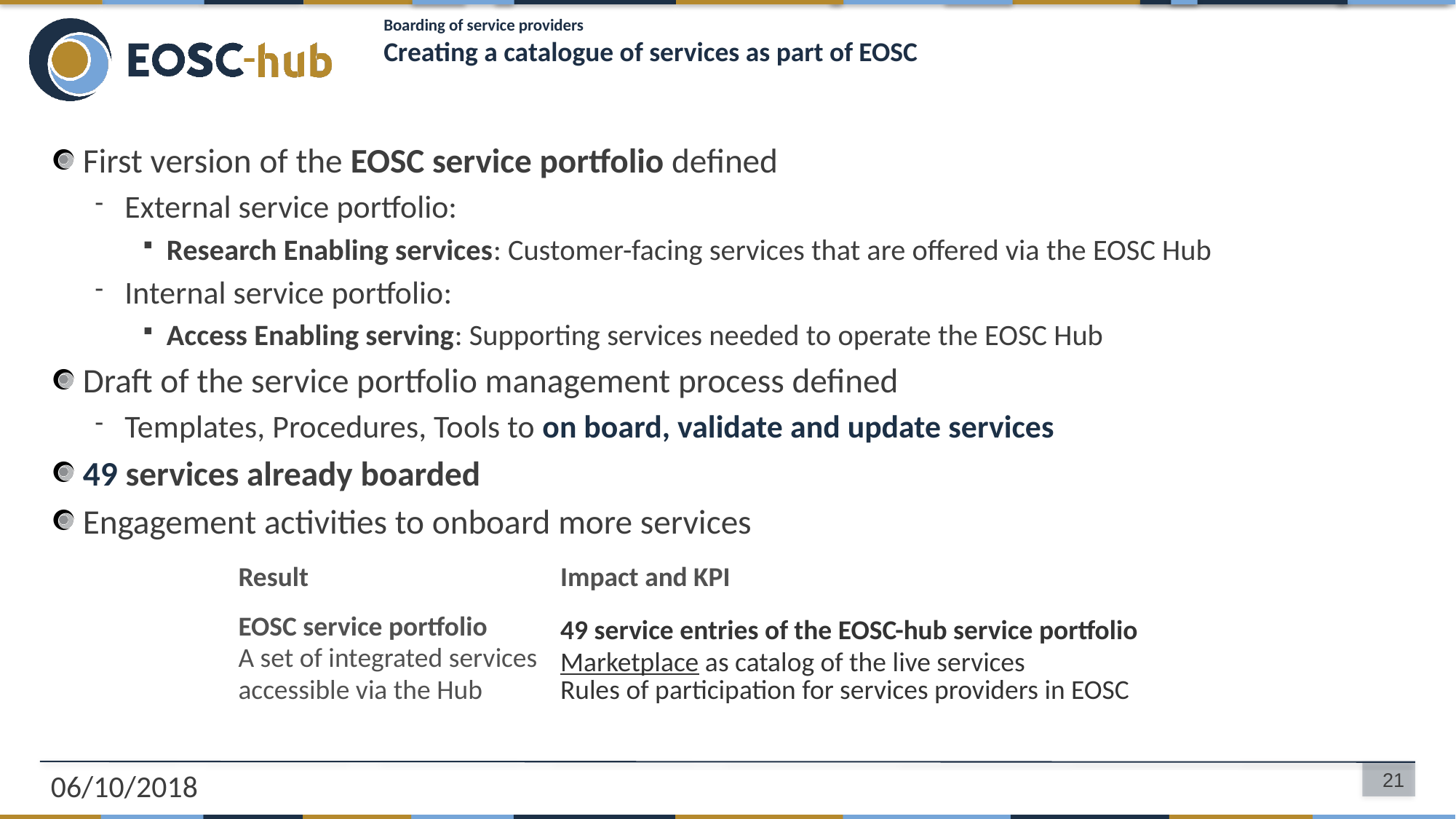

# Boarding of service providers Creating a catalogue of services as part of EOSC
First version of the EOSC service portfolio defined
External service portfolio:
Research Enabling services: Customer-facing services that are offered via the EOSC Hub
Internal service portfolio:
Access Enabling serving: Supporting services needed to operate the EOSC Hub
Draft of the service portfolio management process defined
Templates, Procedures, Tools to on board, validate and update services
49 services already boarded
Engagement activities to onboard more services
| Result | Impact and KPI |
| --- | --- |
| EOSC service portfolio A set of integrated services accessible via the Hub | 49 service entries of the EOSC-hub service portfolio Marketplace as catalog of the live services Rules of participation for services providers in EOSC |
06/10/2018
21